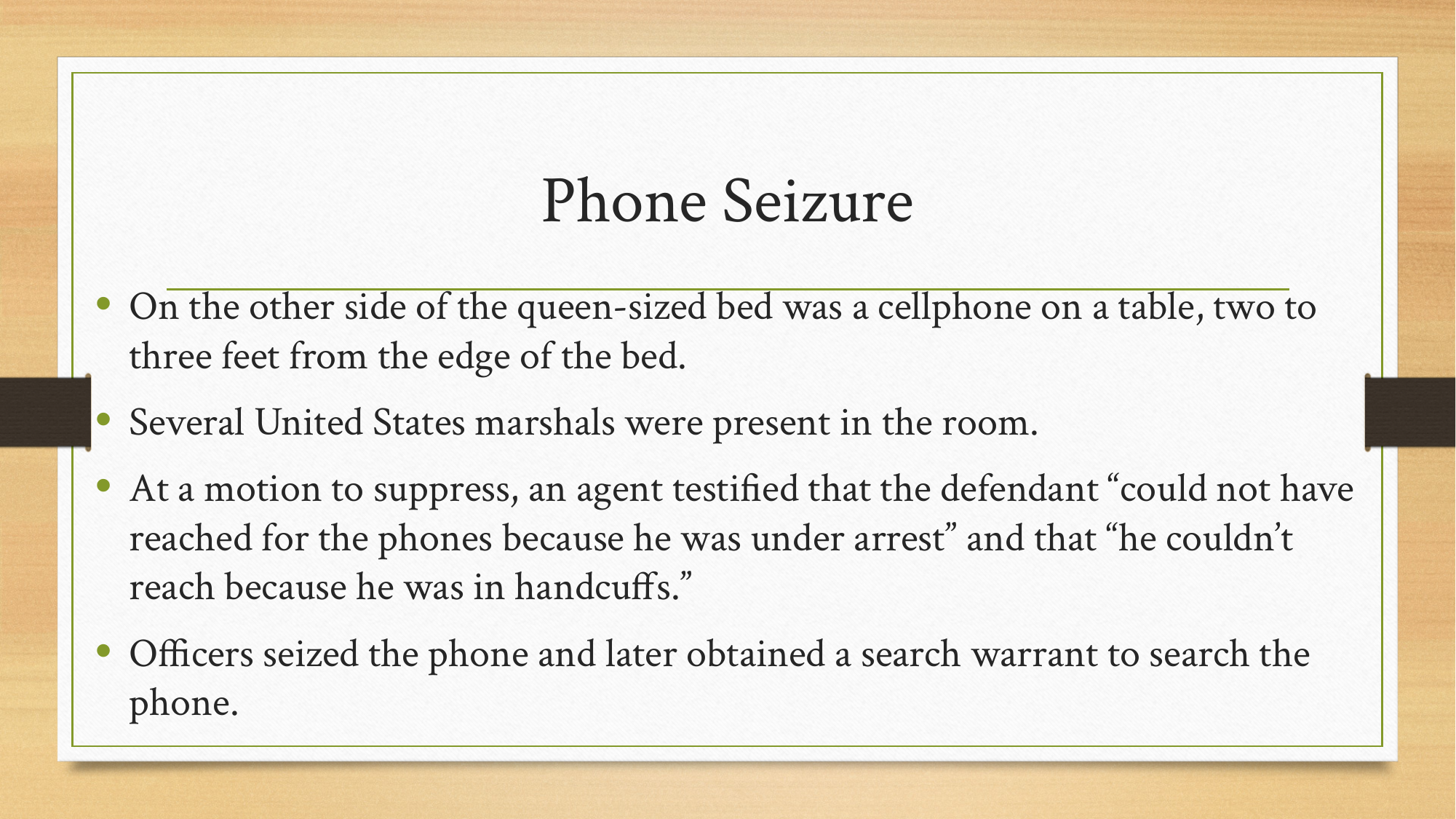

# Phone Seizure
On the other side of the queen-sized bed was a cellphone on a table, two to three feet from the edge of the bed.
Several United States marshals were present in the room.
At a motion to suppress, an agent testified that the defendant “could not have reached for the phones because he was under arrest” and that “he couldn’t reach because he was in handcuffs.”
Officers seized the phone and later obtained a search warrant to search the phone.